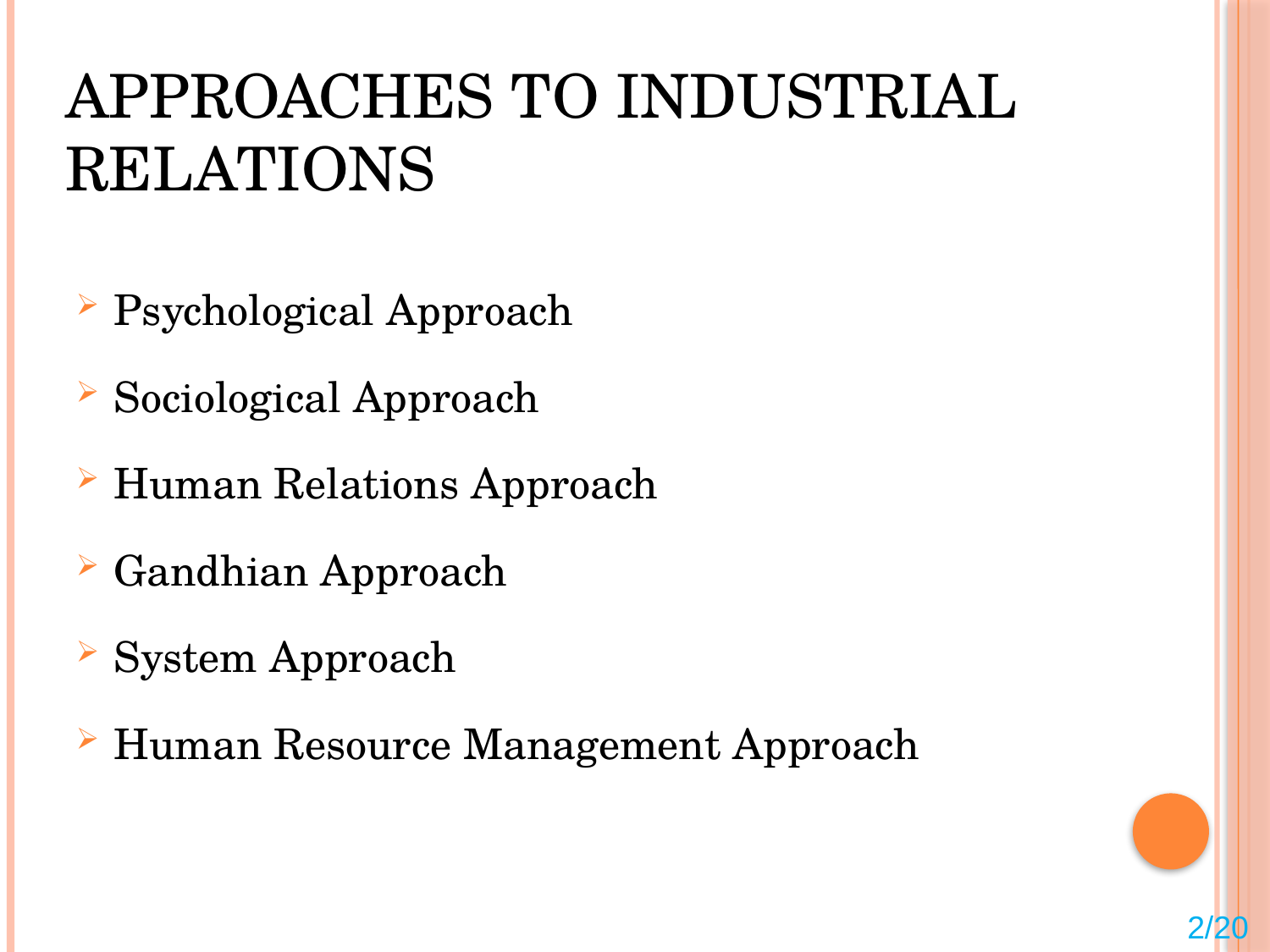

# Approaches to Industrial Relations
Psychological Approach
Sociological Approach
Human Relations Approach
Gandhian Approach
System Approach
Human Resource Management Approach

2/20